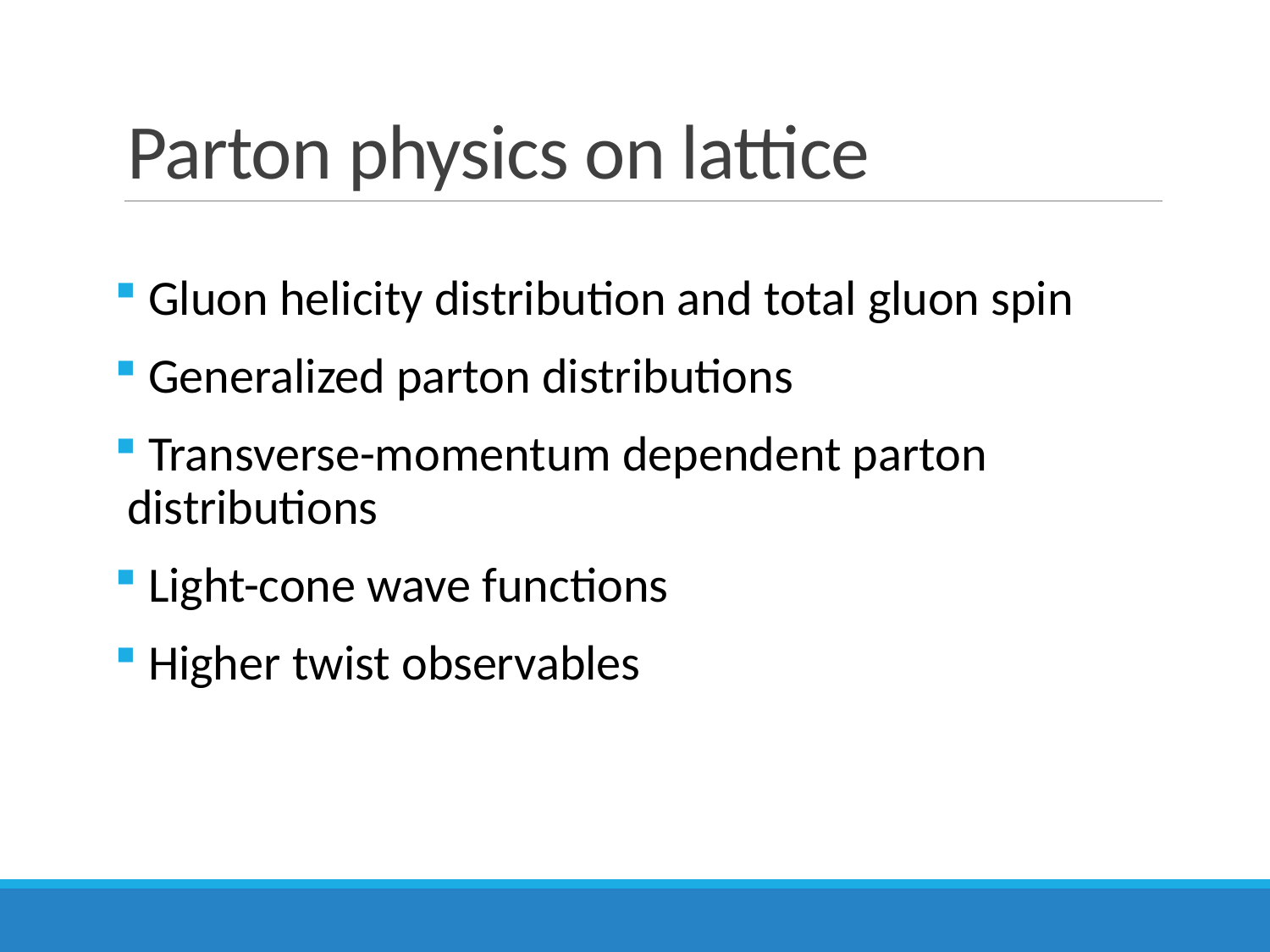

# Parton physics on lattice
 Gluon helicity distribution and total gluon spin
 Generalized parton distributions
 Transverse-momentum dependent parton distributions
 Light-cone wave functions
 Higher twist observables